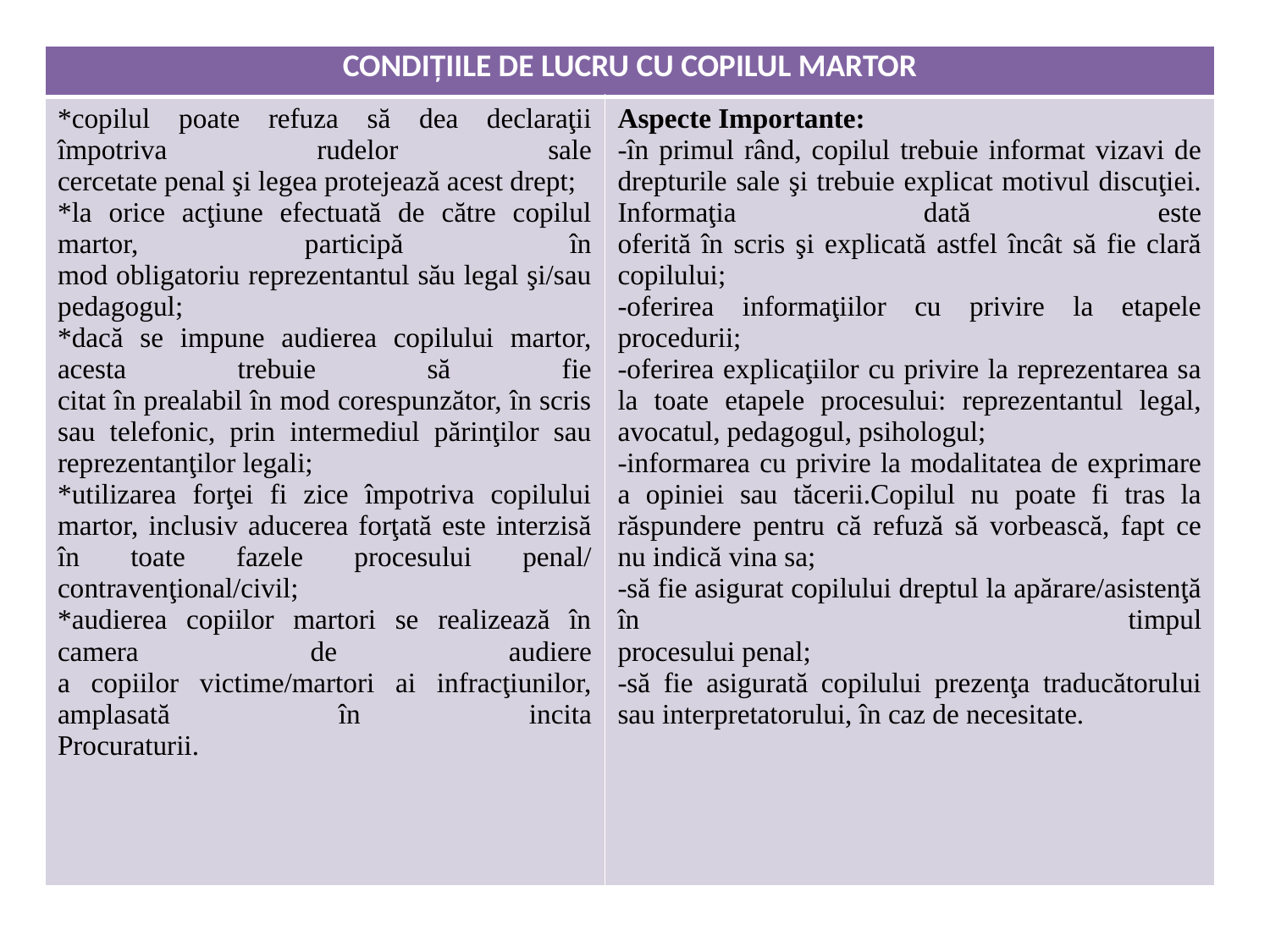

| CONDIŢIILE DE LUCRU CU COPILUL MARTOR |  |
| --- | --- |
| \*copilul poate refuza să dea declaraţii împotriva rudelor sale cercetate penal şi legea protejează acest drept; \*la orice acţiune efectuată de către copilul martor, participă în mod obligatoriu reprezentantul său legal şi/sau pedagogul; \*dacă se impune audierea copilului martor, acesta trebuie să fie citat în prealabil în mod corespunzător, în scris sau telefonic, prin intermediul părinţilor sau reprezentanţilor legali; \*utilizarea forţei fi zice împotriva copilului martor, inclusiv aducerea forţată este interzisă în toate fazele procesului penal/ contravenţional/civil; \*audierea copiilor martori se realizează în camera de audiere a copiilor victime/martori ai infracţiunilor, amplasată în incita Procuraturii. | Aspecte Importante: -în primul rând, copilul trebuie informat vizavi de drepturile sale şi trebuie explicat motivul discuţiei. Informaţia dată este oferită în scris şi explicată astfel încât să fie clară copilului; -oferirea informaţiilor cu privire la etapele procedurii; -oferirea explicaţiilor cu privire la reprezentarea sa la toate etapele procesului: reprezentantul legal, avocatul, pedagogul, psihologul; -informarea cu privire la modalitatea de exprimare a opiniei sau tăcerii.Copilul nu poate fi tras la răspundere pentru că refuză să vorbească, fapt ce nu indică vina sa; -să fie asigurat copilului dreptul la apărare/asistenţă în timpul procesului penal; -să fie asigurată copilului prezenţa traducătorului sau interpretatorului, în caz de necesitate. |
#